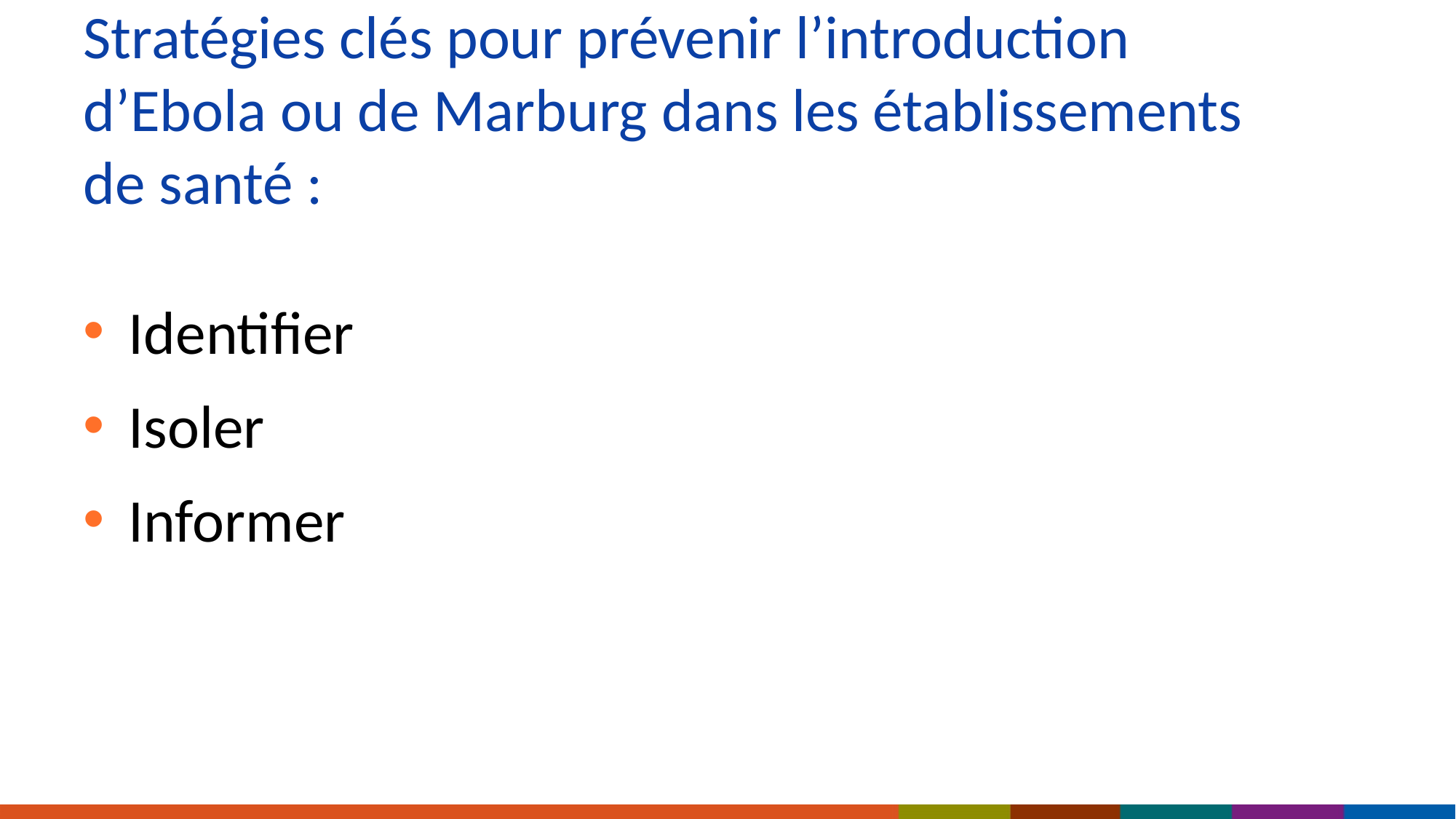

# Stratégies clés pour prévenir l’introduction d’Ebola ou de Marburg dans les établissements de santé :
Identifier
Isoler
Informer